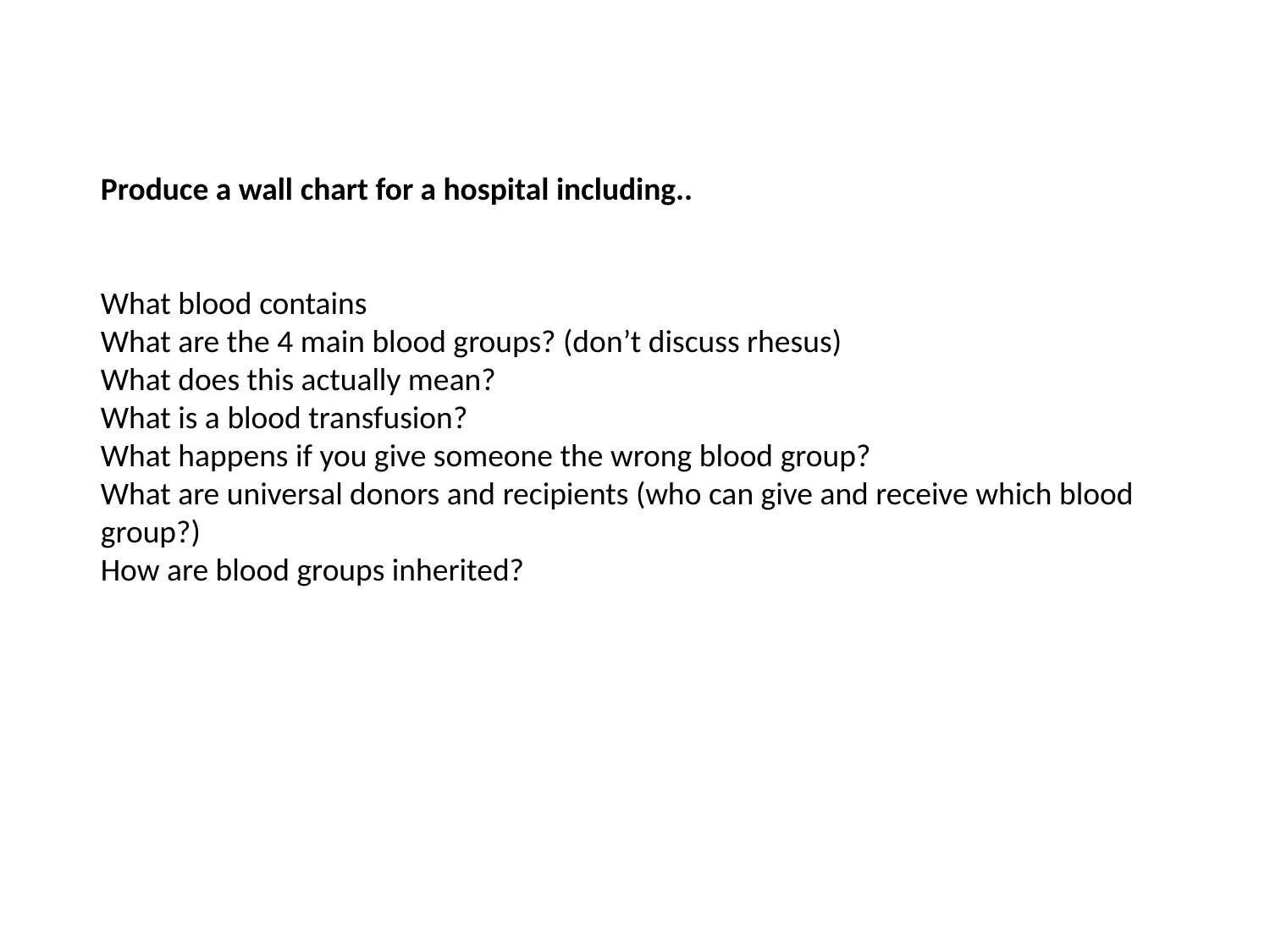

#
Produce a wall chart for a hospital including..

What blood contains
What are the 4 main blood groups? (don’t discuss rhesus)
What does this actually mean?
What is a blood transfusion?
What happens if you give someone the wrong blood group?
What are universal donors and recipients (who can give and receive which blood group?)
How are blood groups inherited?